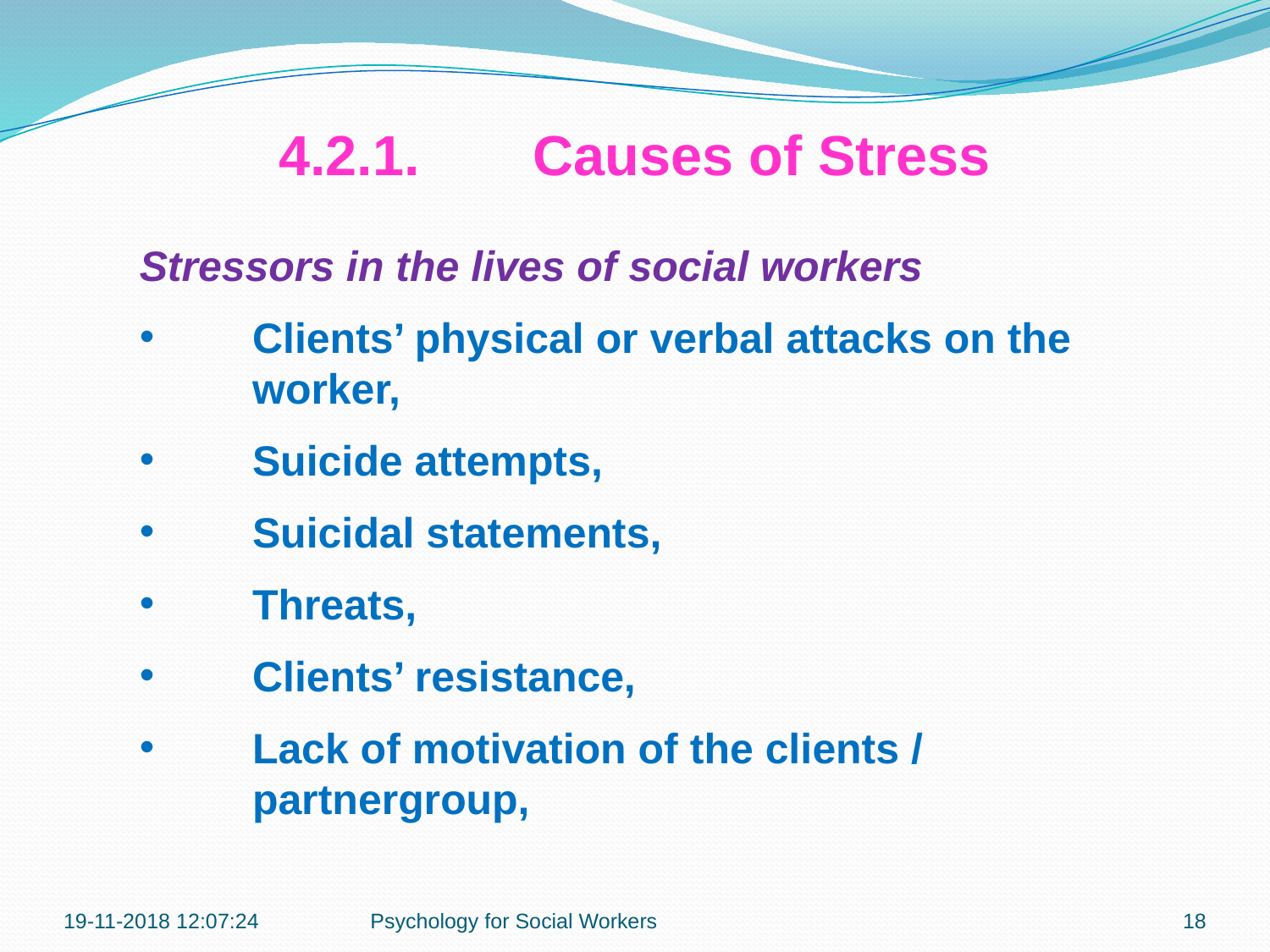

4.2.1.	Causes of Stress
Stressors in the lives of social workers
Clients’ physical or verbal attacks on the worker,
Suicide attempts,
Suicidal statements,
Threats,
Clients’ resistance,
Lack of motivation of the clients / partnergroup,
19-11-2018 12:07:24
Psychology for Social Workers
18